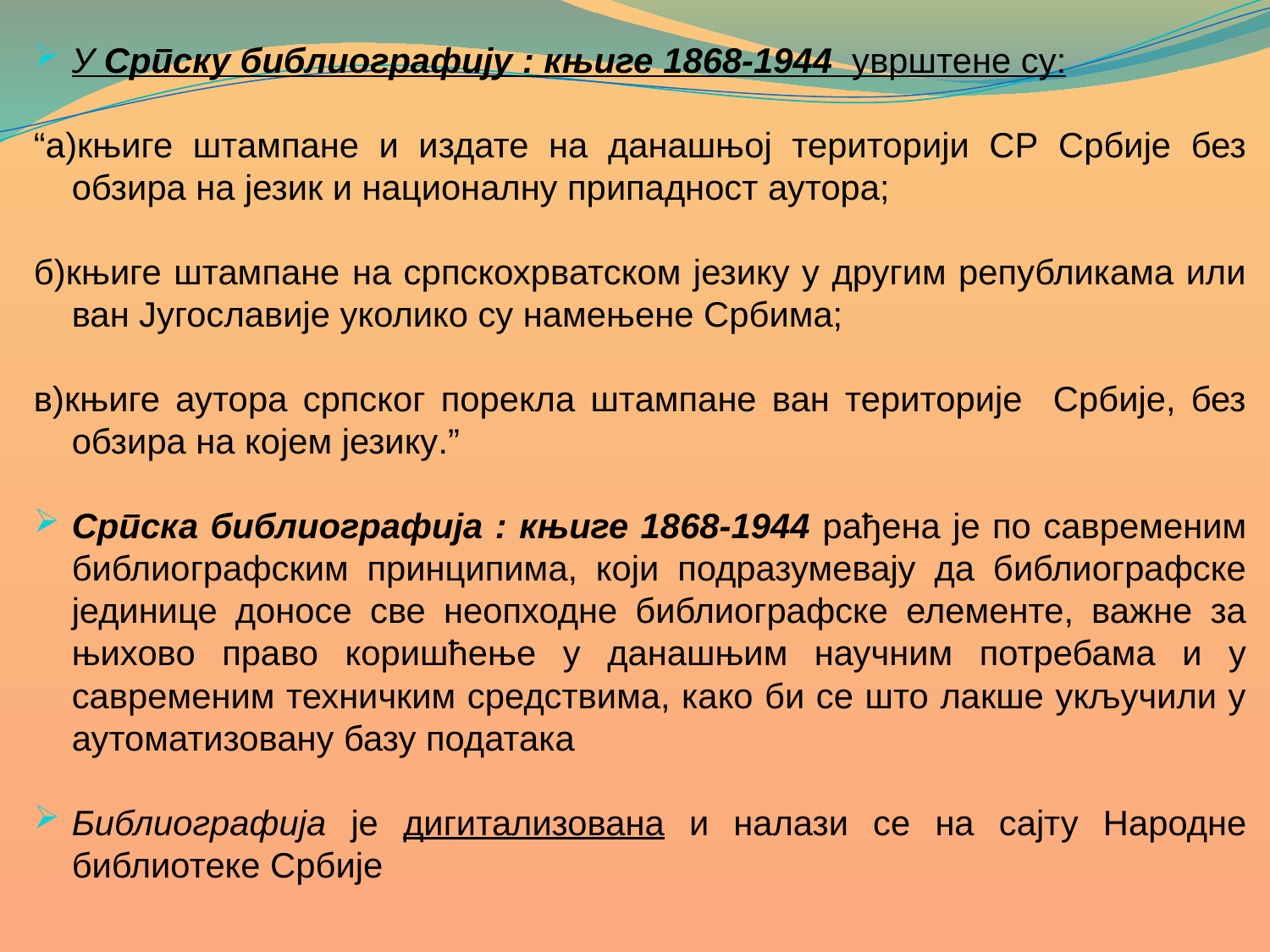

У Српску библиографију : књиге 1868-1944  уврштене су:

“а)књиге штампане и издате на данашњој територији СР Србије без обзира на језик и националну припадност аутора;

б)књиге штампане на српскохрватском језику у другим републикама или ван Југославије уколико су намењене Србима;

в)књиге аутора српског порекла штампане ван територије  Србије, без обзира на којем језику.”

Српска библиографија : књиге 1868-1944 рађена је по савременим библиографским принципима, који подразумевају да библиографске јединице доносе све неопходне библиографске елементе, важне за њихово право коришћење у данашњим научним потребама и у савременим техничким средствима, како би се што лакше укључили у аутоматизовану базу података

Библиографија је дигитализована и налази се на сајту Народне библиотеке Србије